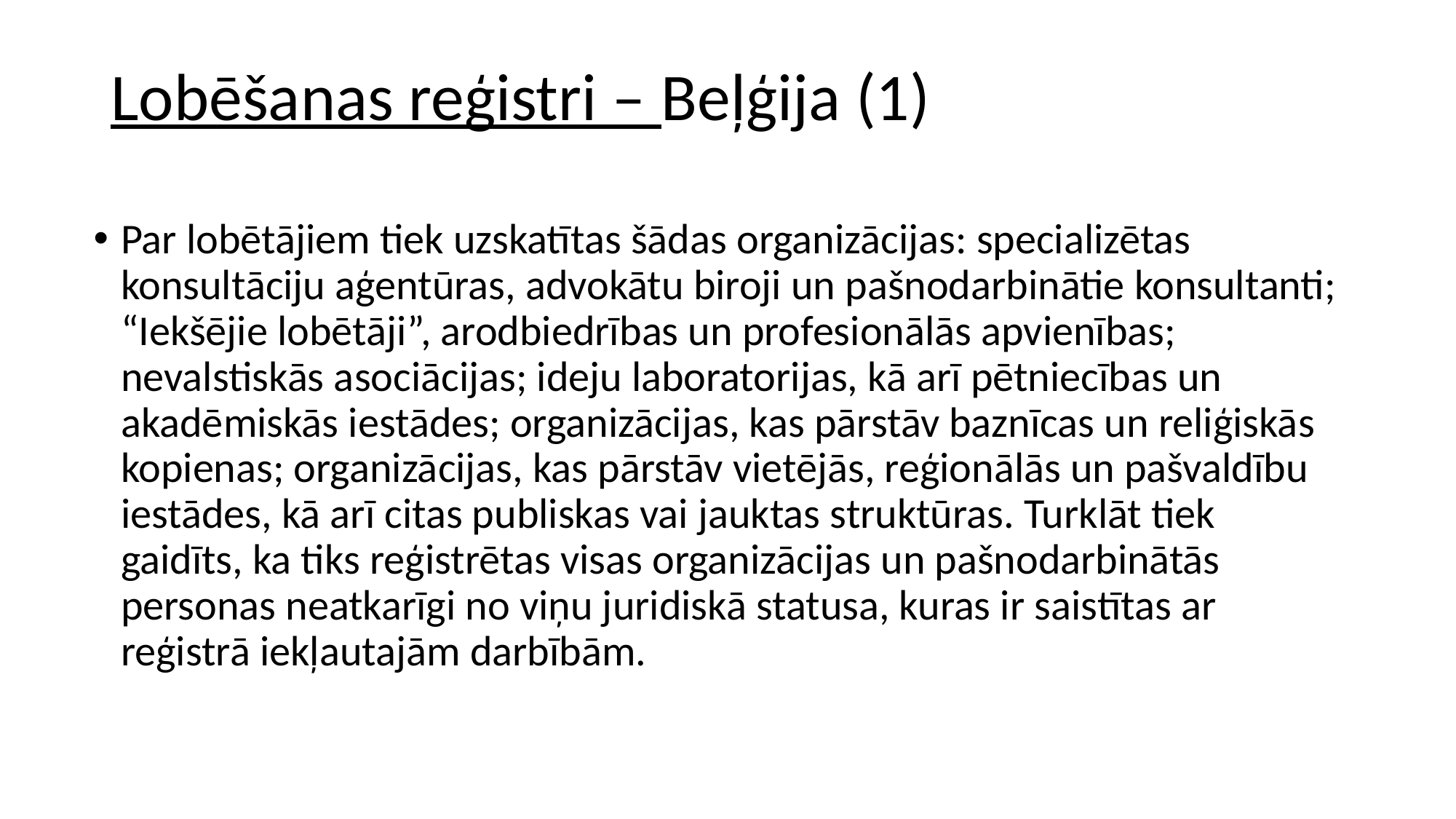

# Lobēšanas reģistri – Beļģija (1)
Par lobētājiem tiek uzskatītas šādas organizācijas: specializētas konsultāciju aģentūras, advokātu biroji un pašnodarbinātie konsultanti; “Iekšējie lobētāji”, arodbiedrības un profesionālās apvienības; nevalstiskās asociācijas; ideju laboratorijas, kā arī pētniecības un akadēmiskās iestādes; organizācijas, kas pārstāv baznīcas un reliģiskās kopienas; organizācijas, kas pārstāv vietējās, reģionālās un pašvaldību iestādes, kā arī citas publiskas vai jauktas struktūras. Turklāt tiek gaidīts, ka tiks reģistrētas visas organizācijas un pašnodarbinātās personas neatkarīgi no viņu juridiskā statusa, kuras ir saistītas ar reģistrā iekļautajām darbībām.